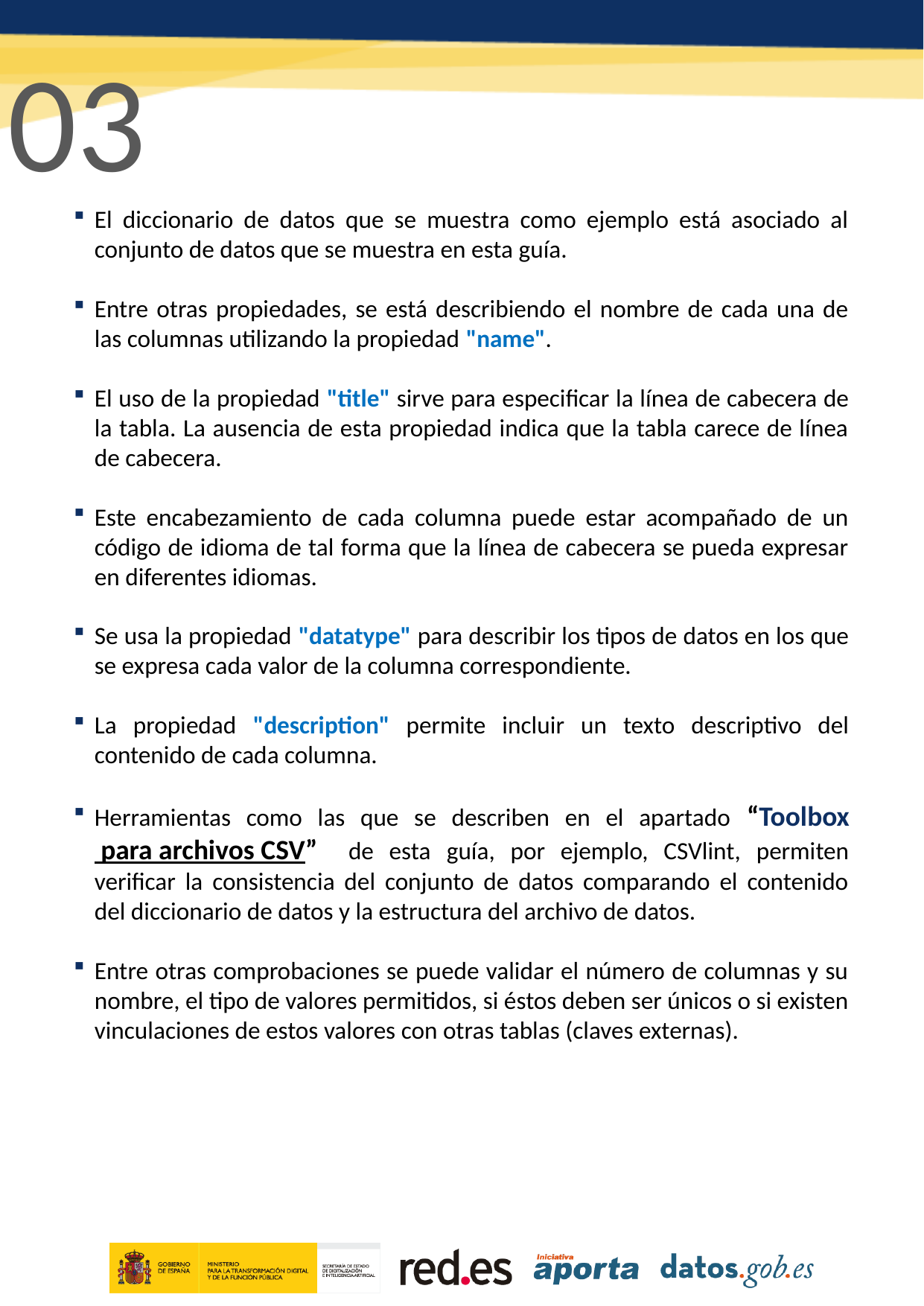

03
El diccionario de datos que se muestra como ejemplo está asociado al conjunto de datos que se muestra en esta guía.

Entre otras propiedades, se está describiendo el nombre de cada una de las columnas utilizando la propiedad "name".

El uso de la propiedad "title" sirve para especificar la línea de cabecera de la tabla. La ausencia de esta propiedad indica que la tabla carece de línea de cabecera.

Este encabezamiento de cada columna puede estar acompañado de un código de idioma de tal forma que la línea de cabecera se pueda expresar en diferentes idiomas.

Se usa la propiedad "datatype" para describir los tipos de datos en los que se expresa cada valor de la columna correspondiente.

La propiedad "description" permite incluir un texto descriptivo del contenido de cada columna.

Herramientas como las que se describen en el apartado “Toolbox para archivos CSV”  de esta guía, por ejemplo, CSVlint, permiten verificar la consistencia del conjunto de datos comparando el contenido del diccionario de datos y la estructura del archivo de datos.

Entre otras comprobaciones se puede validar el número de columnas y su nombre, el tipo de valores permitidos, si éstos deben ser únicos o si existen vinculaciones de estos valores con otras tablas (claves externas).